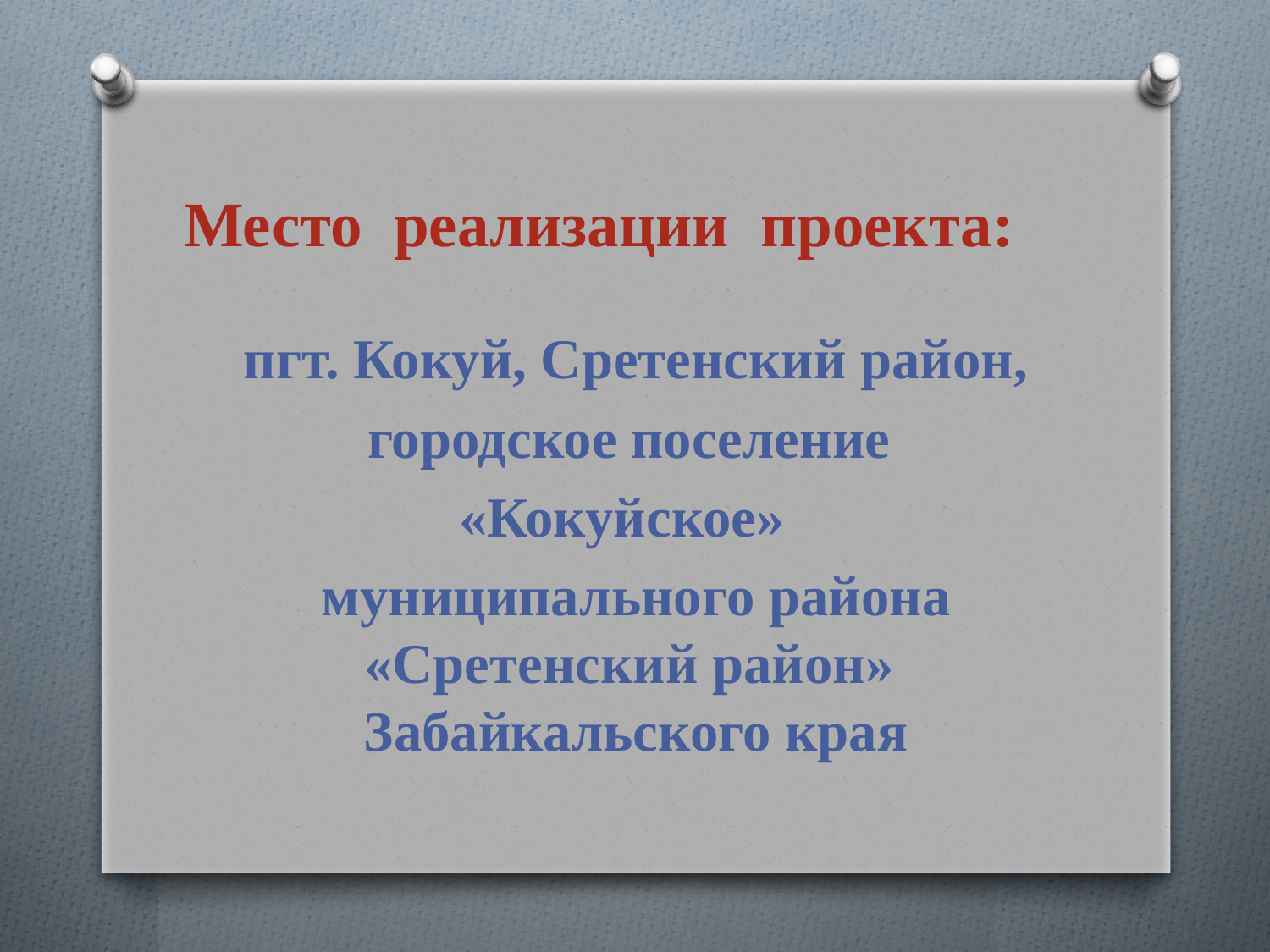

# Место  реализации  проекта:
пгт. Кокуй, Сретенский район,
городское поселение
«Кокуйское»
муниципального района «Сретенский район»  Забайкальского края